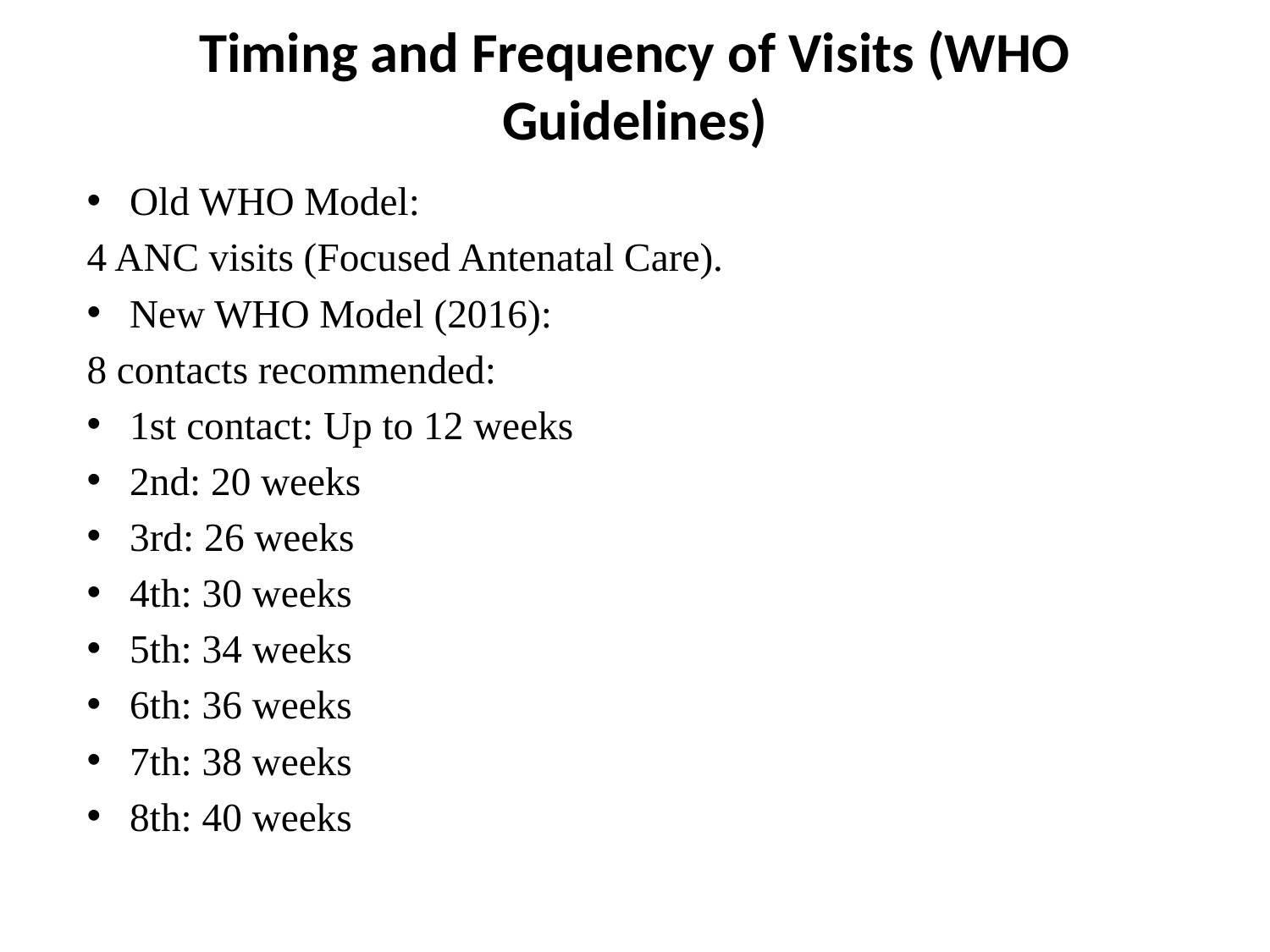

# Timing and Frequency of Visits (WHO Guidelines)
Old WHO Model:
4 ANC visits (Focused Antenatal Care).
New WHO Model (2016):
8 contacts recommended:
1st contact: Up to 12 weeks
2nd: 20 weeks
3rd: 26 weeks
4th: 30 weeks
5th: 34 weeks
6th: 36 weeks
7th: 38 weeks
8th: 40 weeks